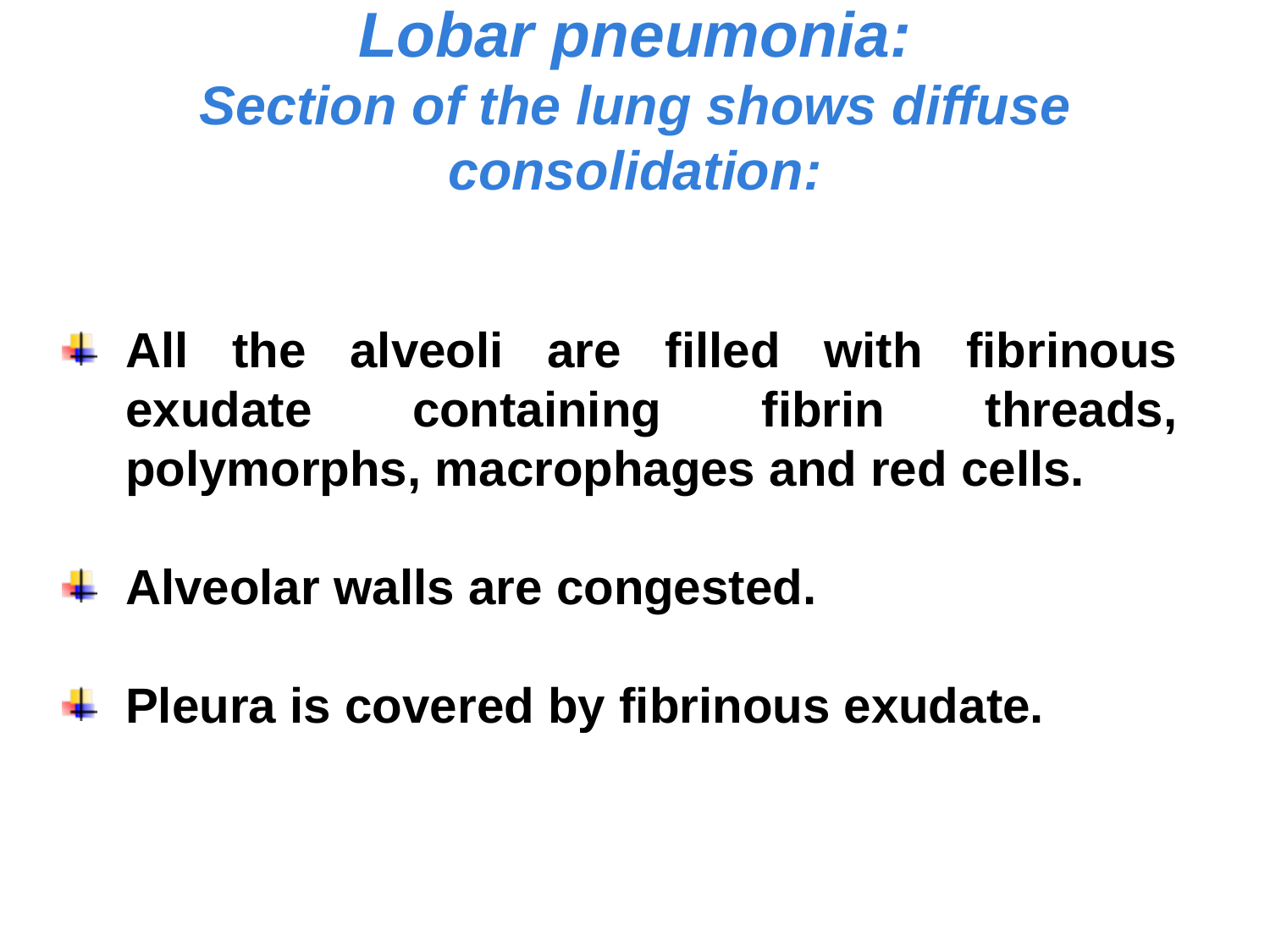

# Lobar pneumonia: Section of the lung shows diffuse consolidation:
All the alveoli are filled with fibrinous exudate containing fibrin threads, polymorphs, macrophages and red cells.

Alveolar walls are congested.

Pleura is covered by fibrinous exudate.